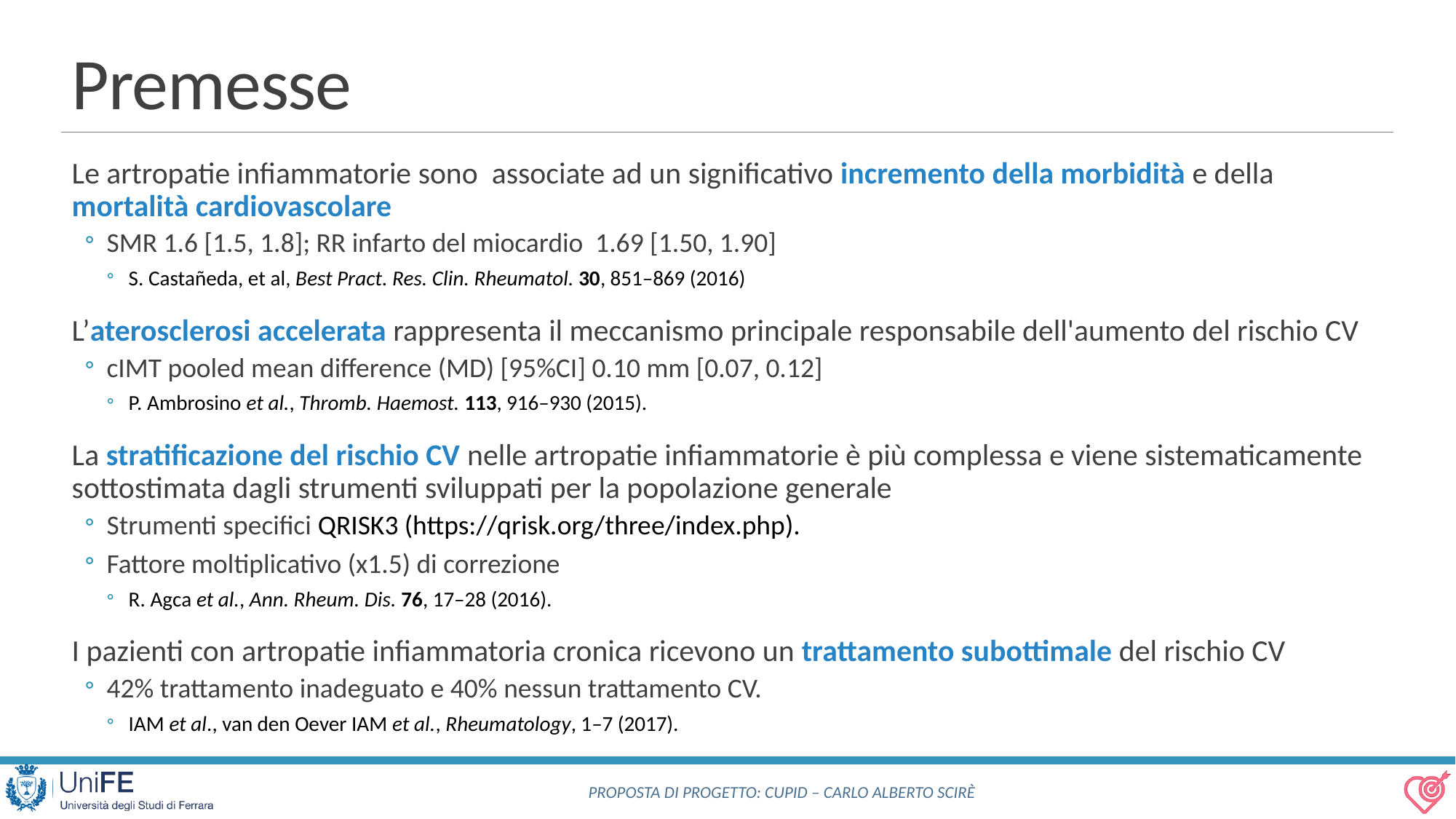

# Premesse
Le artropatie infiammatorie sono  associate ad un significativo incremento della morbidità e della mortalità cardiovascolare
SMR 1.6 [1.5, 1.8]; RR infarto del miocardio  1.69 [1.50, 1.90]
S. Castañeda, et al, Best Pract. Res. Clin. Rheumatol. 30, 851–869 (2016)
L’aterosclerosi accelerata rappresenta il meccanismo principale responsabile dell'aumento del rischio CV
cIMT pooled mean difference (MD) [95%CI] 0.10 mm [0.07, 0.12]
P. Ambrosino et al., Thromb. Haemost. 113, 916–930 (2015).
La stratificazione del rischio CV nelle artropatie infiammatorie è più complessa e viene sistematicamente sottostimata dagli strumenti sviluppati per la popolazione generale
Strumenti specifici QRISK3 (https://qrisk.org/three/index.php).
Fattore moltiplicativo (x1.5) di correzione
R. Agca et al., Ann. Rheum. Dis. 76, 17–28 (2016).
I pazienti con artropatie infiammatoria cronica ricevono un trattamento subottimale del rischio CV
42% trattamento inadeguato e 40% nessun trattamento CV.
IAM et al., van den Oever IAM et al., Rheumatology, 1–7 (2017).